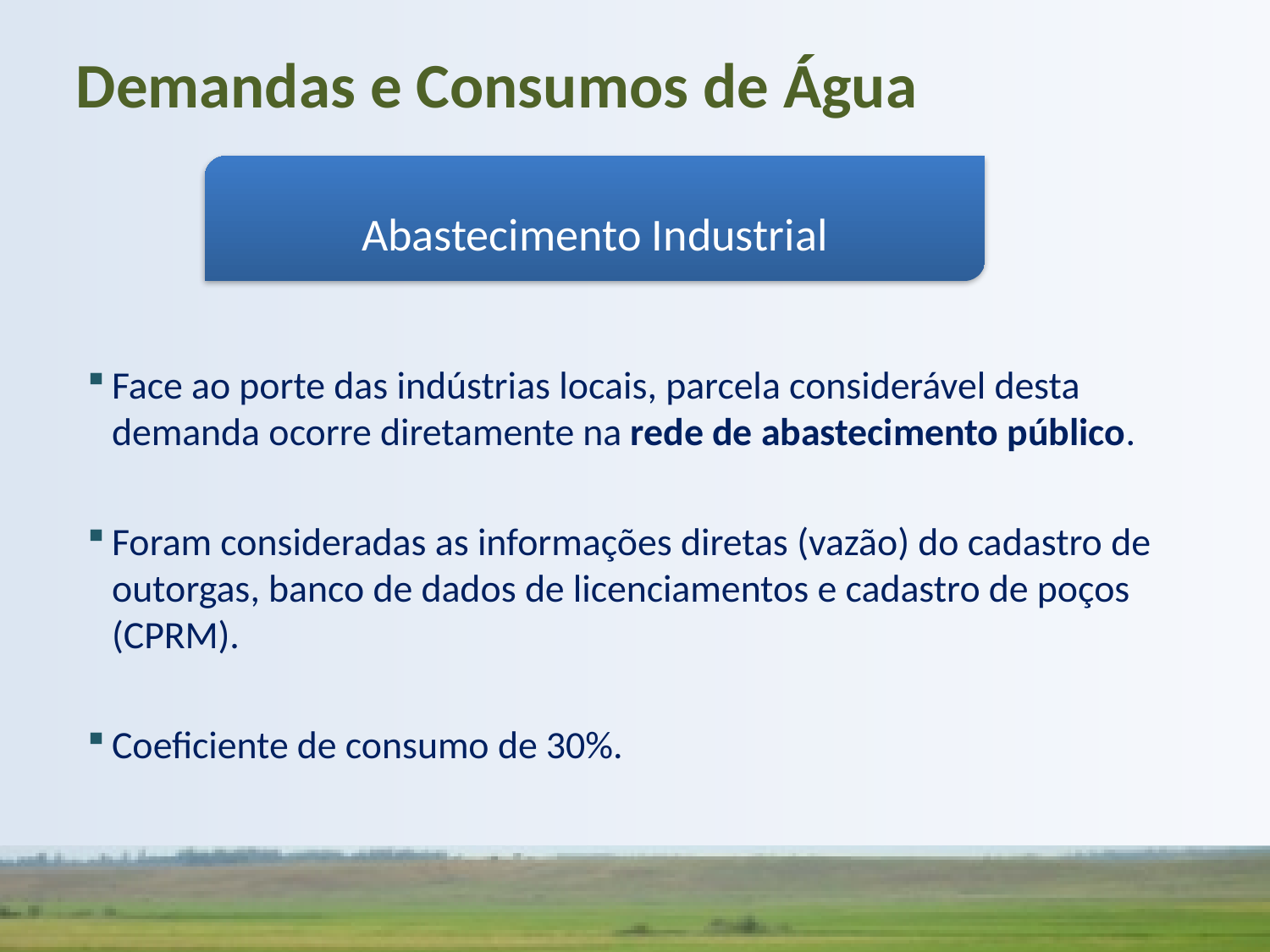

Demandas e Consumos de Água
Abastecimento Industrial
Face ao porte das indústrias locais, parcela considerável desta demanda ocorre diretamente na rede de abastecimento público.

Foram consideradas as informações diretas (vazão) do cadastro de outorgas, banco de dados de licenciamentos e cadastro de poços (CPRM).

Coeficiente de consumo de 30%.